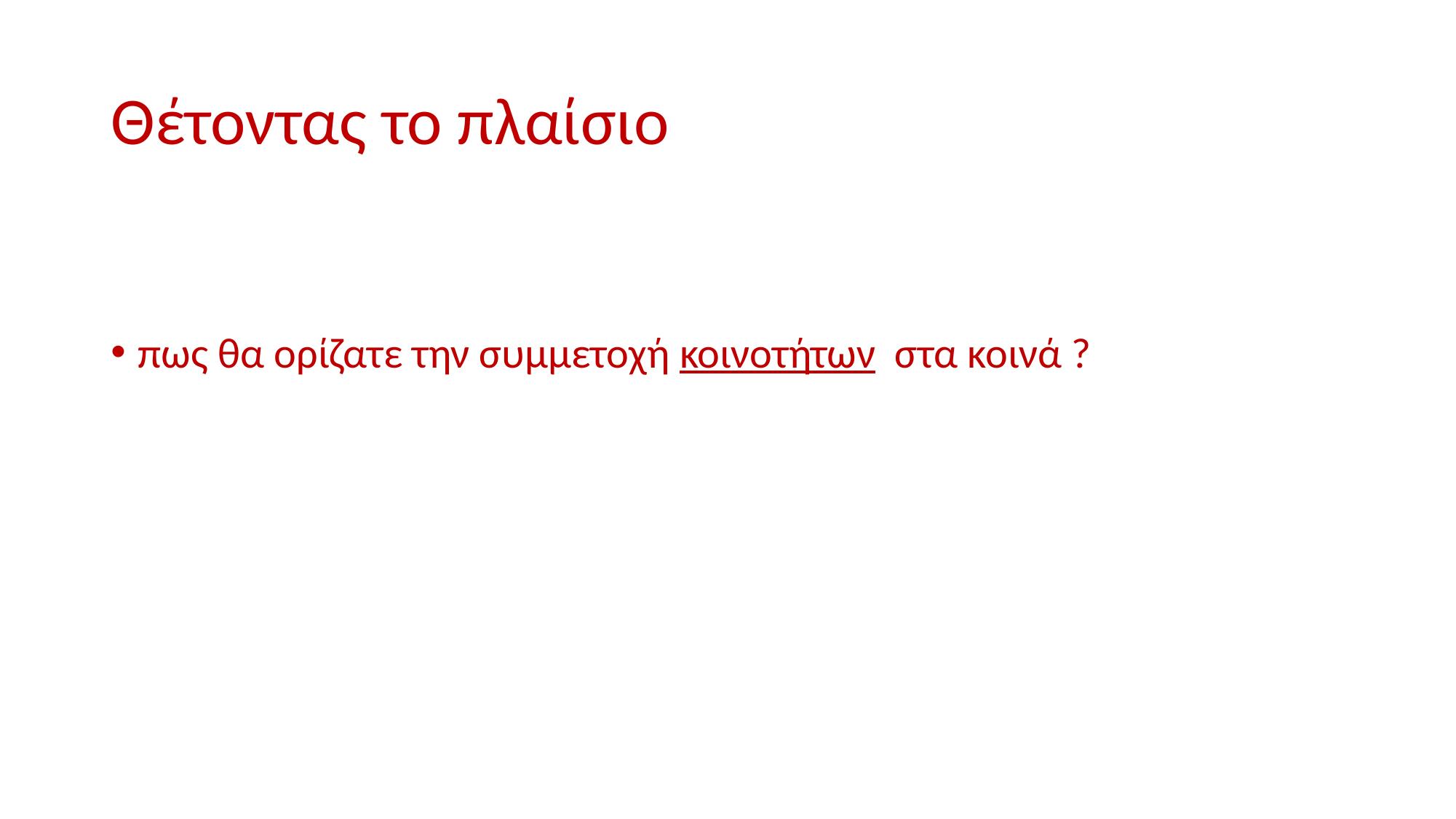

# Θέτοντας το πλαίσιο

πως θα ορίζατε την συμμετοχή κοινοτήτων  στα κοινά ?